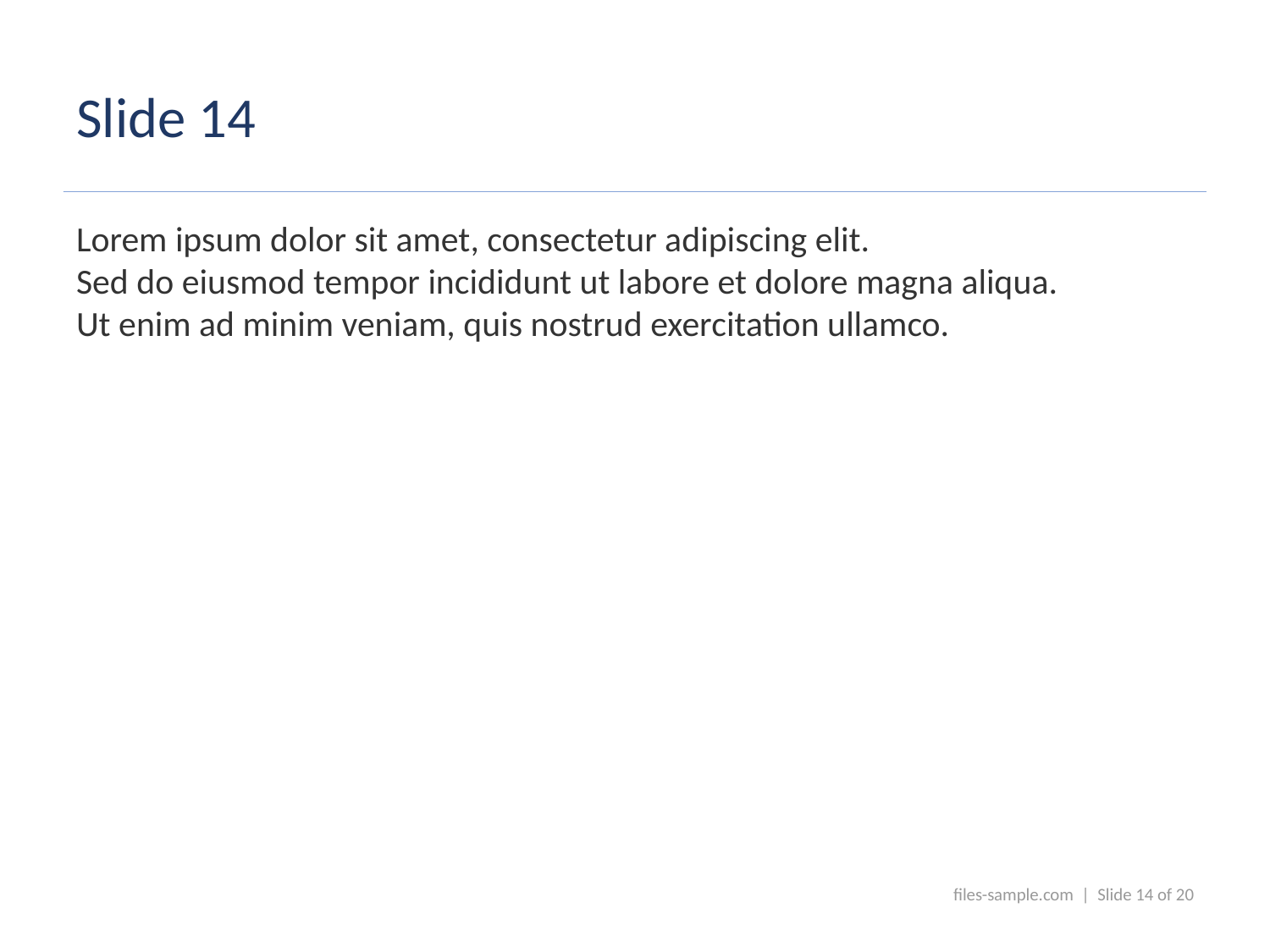

Slide 14

Lorem ipsum dolor sit amet, consectetur adipiscing elit.
Sed do eiusmod tempor incididunt ut labore et dolore magna aliqua.
Ut enim ad minim veniam, quis nostrud exercitation ullamco.
files-sample.com  |  Slide 14 of 20